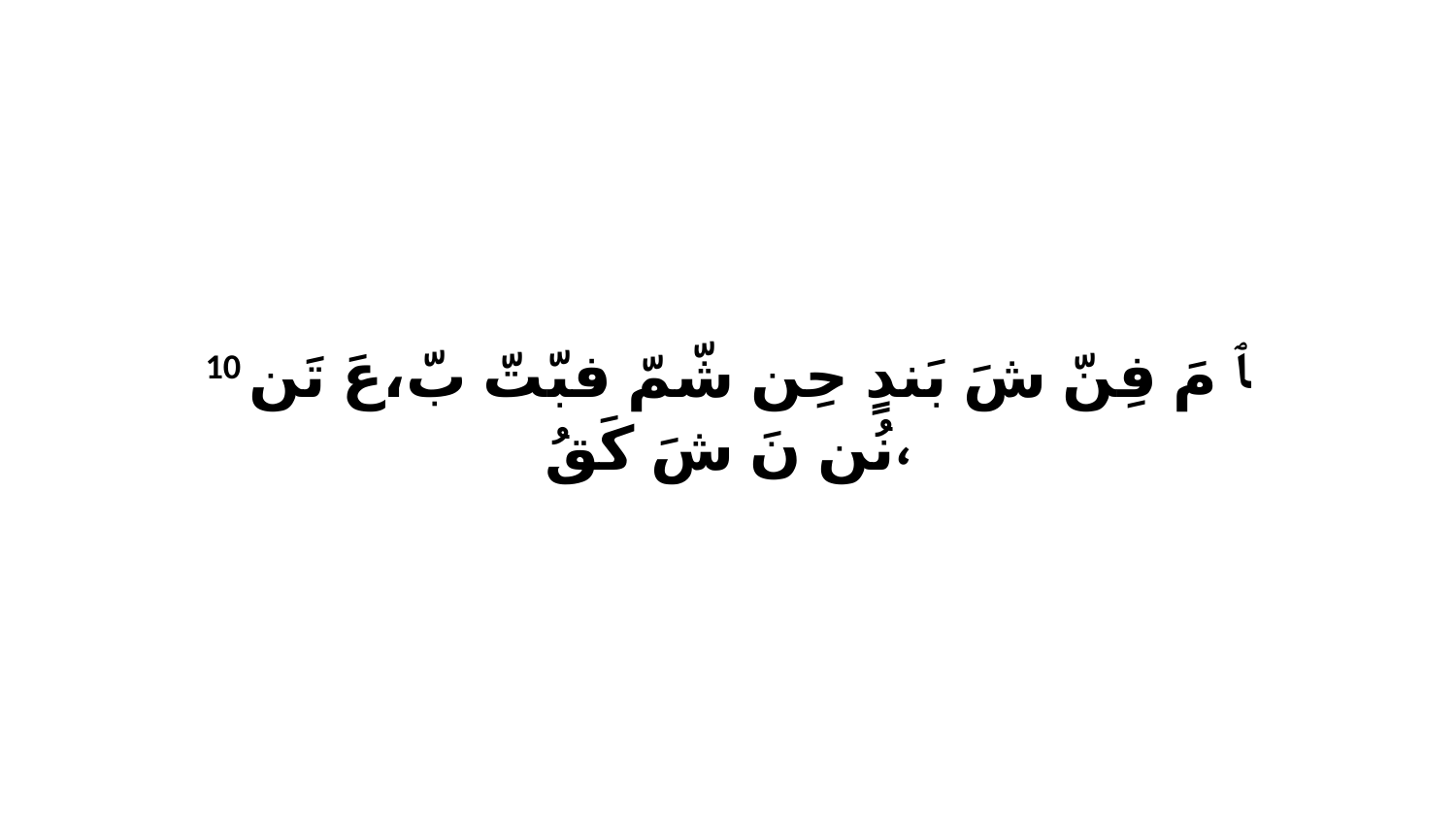

10 ﭑ مَ فِنّ شَ بَندٍ حِن شّمّ فبّتّ بّ،عَ تَن نُن نَ شَ كَقُ،